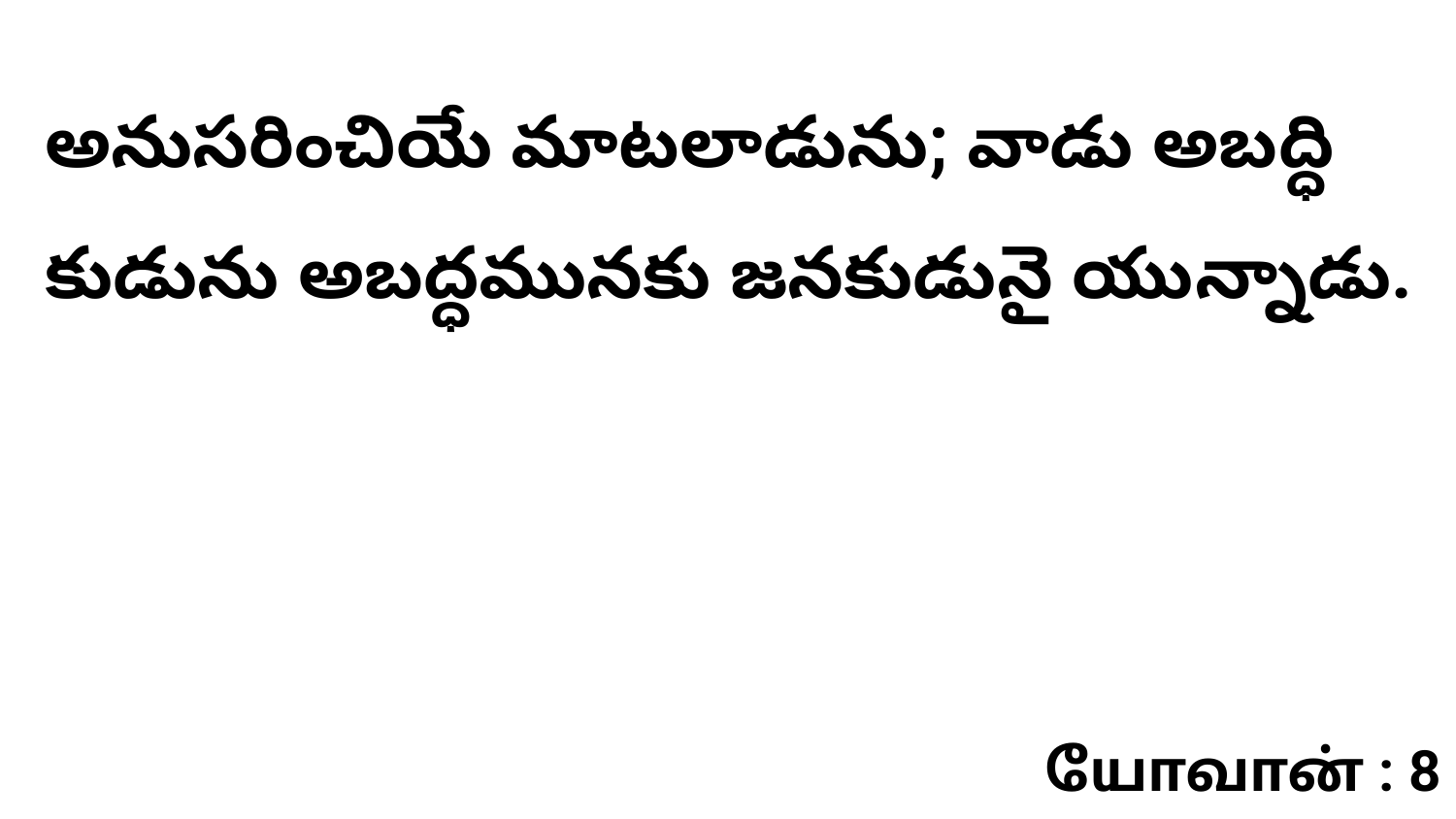

అనుసరించియే మాటలాడును; వాడు అబద్ధి కుడును అబద్ధమునకు జనకుడునై యున్నాడు.
யோவான் : 8